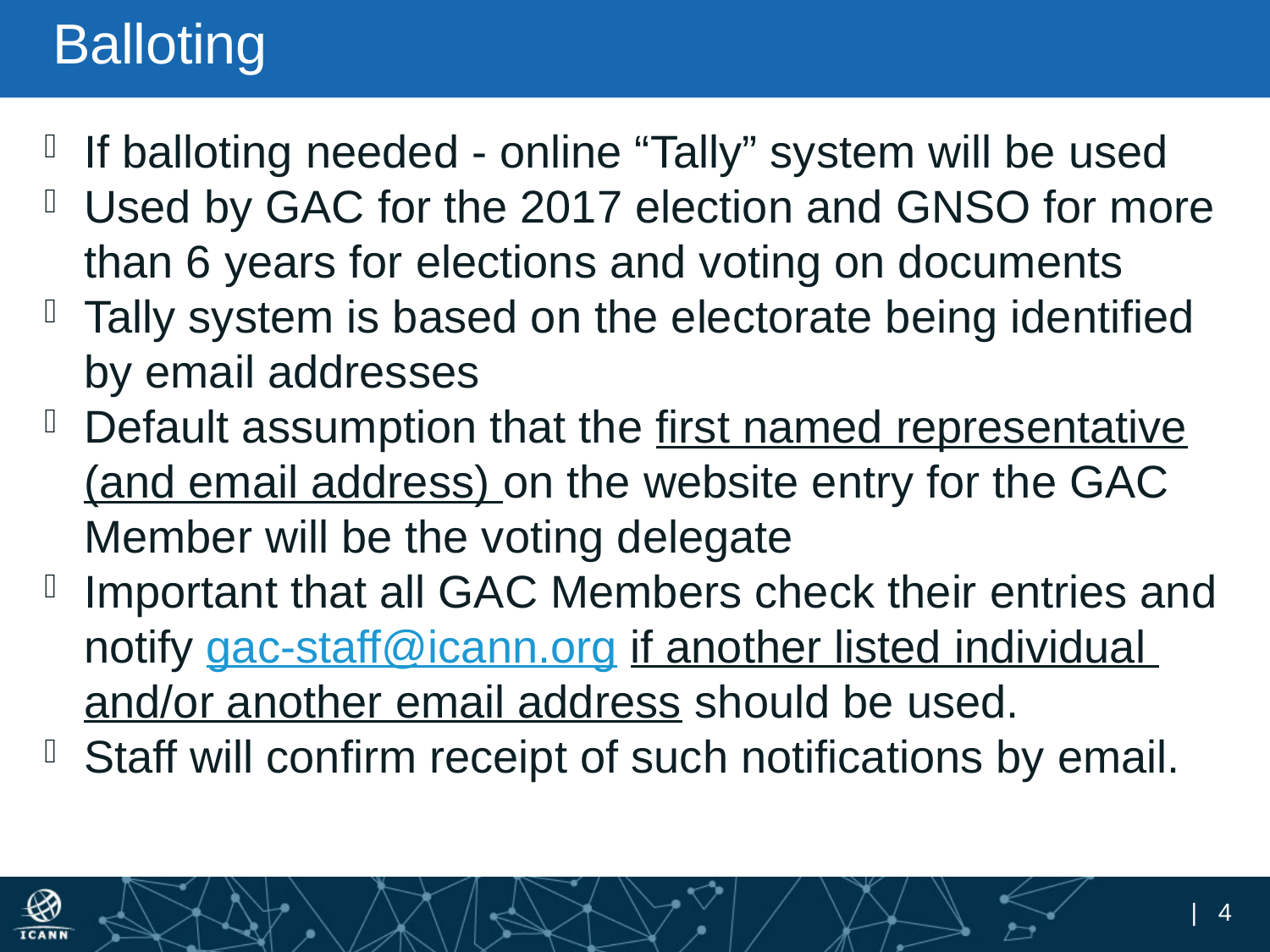

# Balloting
If balloting needed - online “Tally” system will be used
Used by GAC for the 2017 election and GNSO for more than 6 years for elections and voting on documents
Tally system is based on the electorate being identified by email addresses
Default assumption that the first named representative (and email address) on the website entry for the GAC Member will be the voting delegate
Important that all GAC Members check their entries and notify gac-staff@icann.org if another listed individual  and/or another email address should be used.
Staff will confirm receipt of such notifications by email.